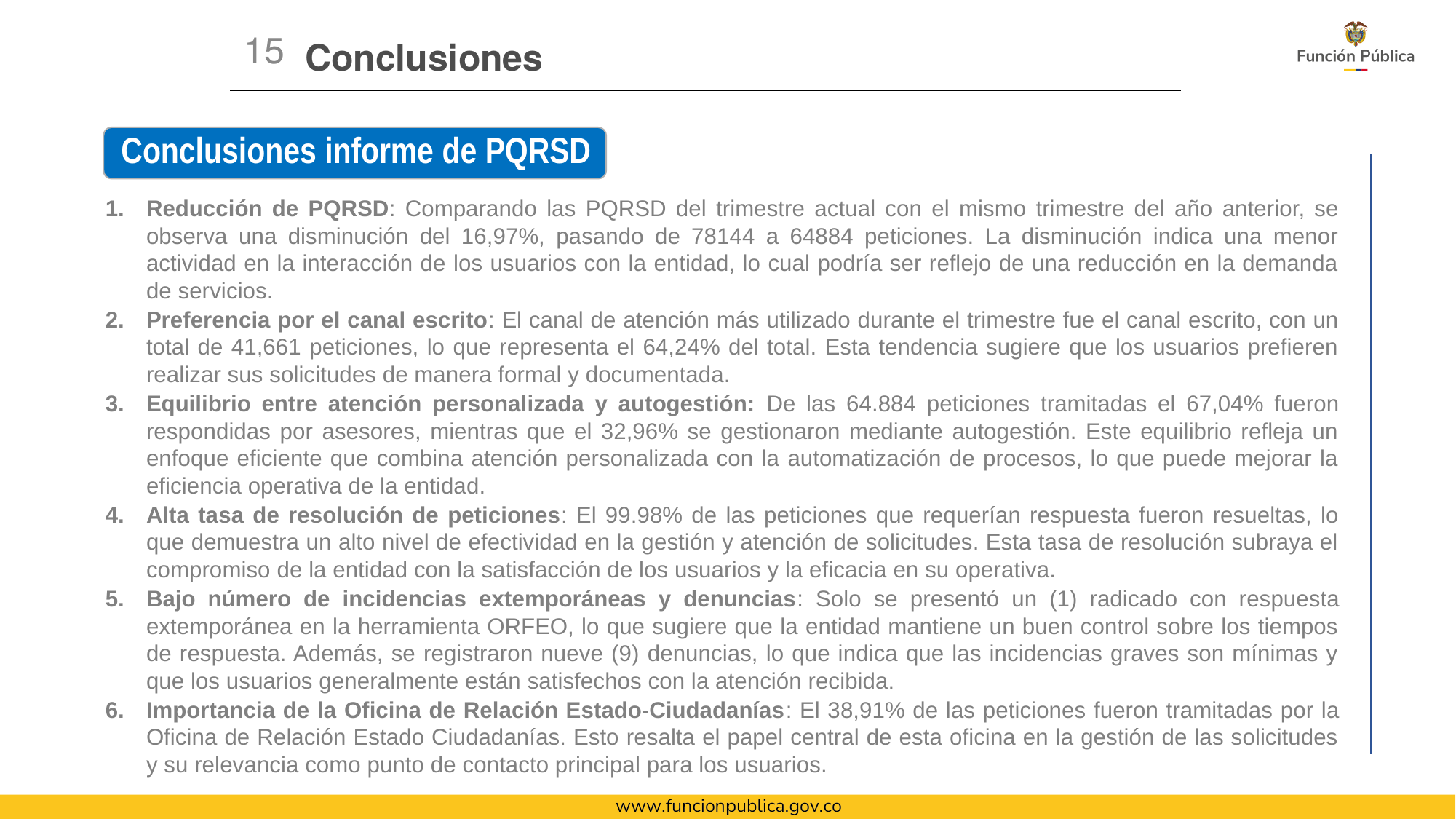

15
# Conclusiones
Conclusiones informe de PQRSD
Reducción de PQRSD: Comparando las PQRSD del trimestre actual con el mismo trimestre del año anterior, se observa una disminución del 16,97%, pasando de 78144 a 64884 peticiones. La disminución indica una menor actividad en la interacción de los usuarios con la entidad, lo cual podría ser reflejo de una reducción en la demanda de servicios.
Preferencia por el canal escrito: El canal de atención más utilizado durante el trimestre fue el canal escrito, con un total de 41,661 peticiones, lo que representa el 64,24% del total. Esta tendencia sugiere que los usuarios prefieren realizar sus solicitudes de manera formal y documentada.
Equilibrio entre atención personalizada y autogestión: De las 64.884 peticiones tramitadas el 67,04% fueron respondidas por asesores, mientras que el 32,96% se gestionaron mediante autogestión. Este equilibrio refleja un enfoque eficiente que combina atención personalizada con la automatización de procesos, lo que puede mejorar la eficiencia operativa de la entidad.
Alta tasa de resolución de peticiones: El 99.98% de las peticiones que requerían respuesta fueron resueltas, lo que demuestra un alto nivel de efectividad en la gestión y atención de solicitudes. Esta tasa de resolución subraya el compromiso de la entidad con la satisfacción de los usuarios y la eficacia en su operativa.
Bajo número de incidencias extemporáneas y denuncias: Solo se presentó un (1) radicado con respuesta extemporánea en la herramienta ORFEO, lo que sugiere que la entidad mantiene un buen control sobre los tiempos de respuesta. Además, se registraron nueve (9) denuncias, lo que indica que las incidencias graves son mínimas y que los usuarios generalmente están satisfechos con la atención recibida.
Importancia de la Oficina de Relación Estado-Ciudadanías: El 38,91% de las peticiones fueron tramitadas por la Oficina de Relación Estado Ciudadanías. Esto resalta el papel central de esta oficina en la gestión de las solicitudes y su relevancia como punto de contacto principal para los usuarios.